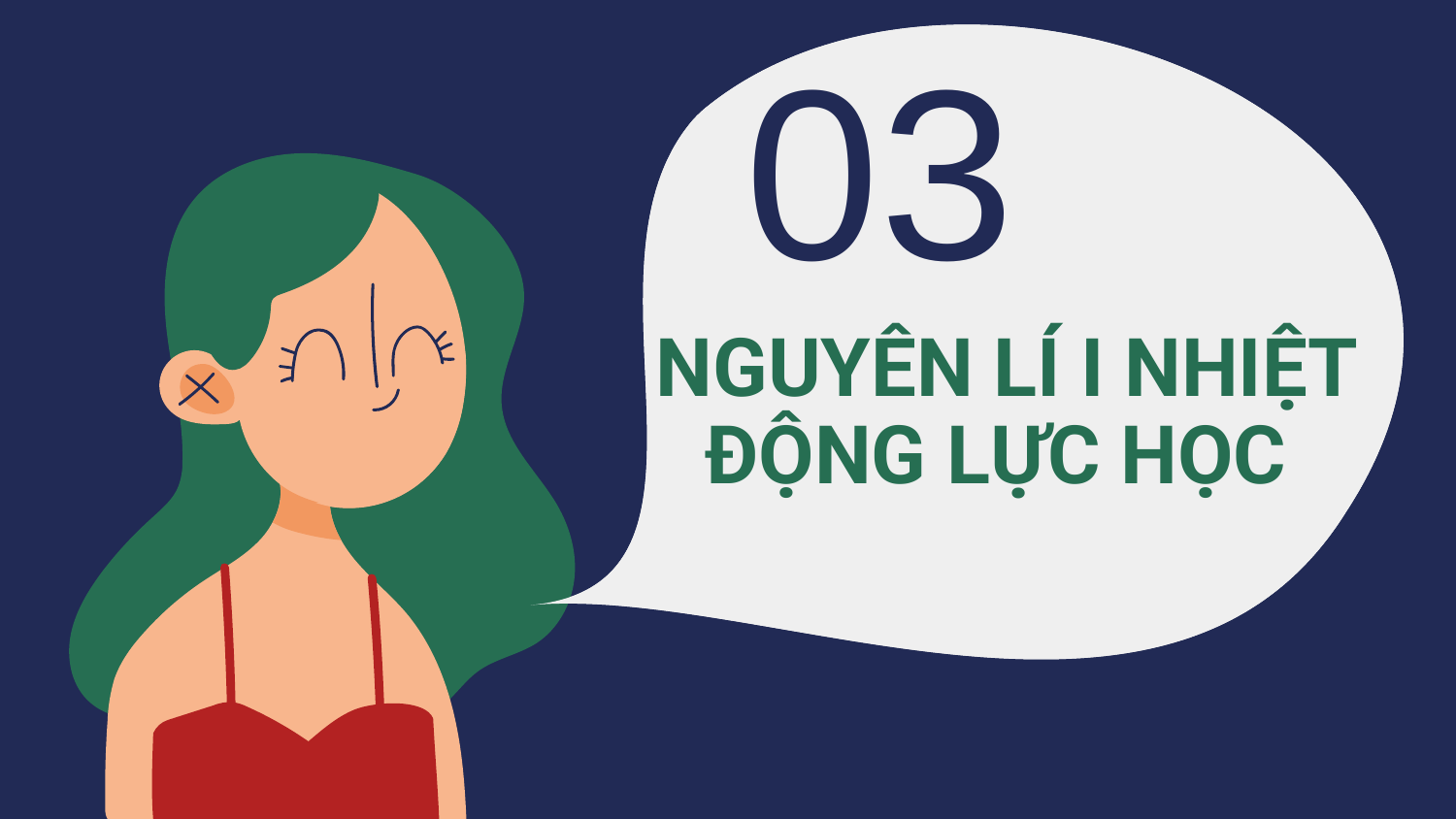

03

# NGUYÊN LÍ I NHIỆT ĐỘNG LỰC HỌC